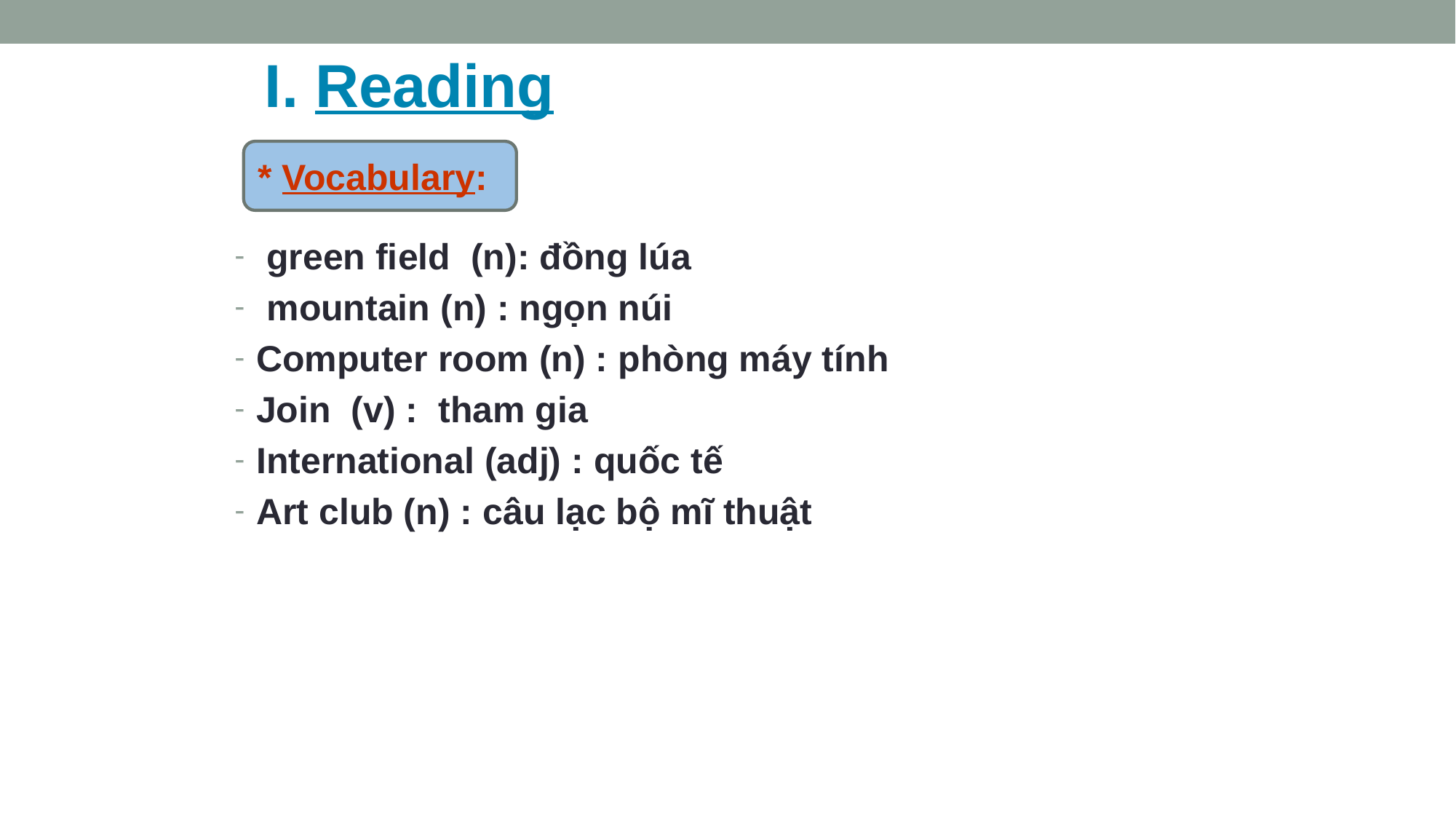

I. Reading

 green field  (n): đồng lúa
 mountain (n) : ngọn núi
Computer room (n) : phòng máy tính
Join  (v) :  tham gia
International (adj) : quốc tế
Art club (n) : câu lạc bộ mĩ thuật

* Vocabulary: